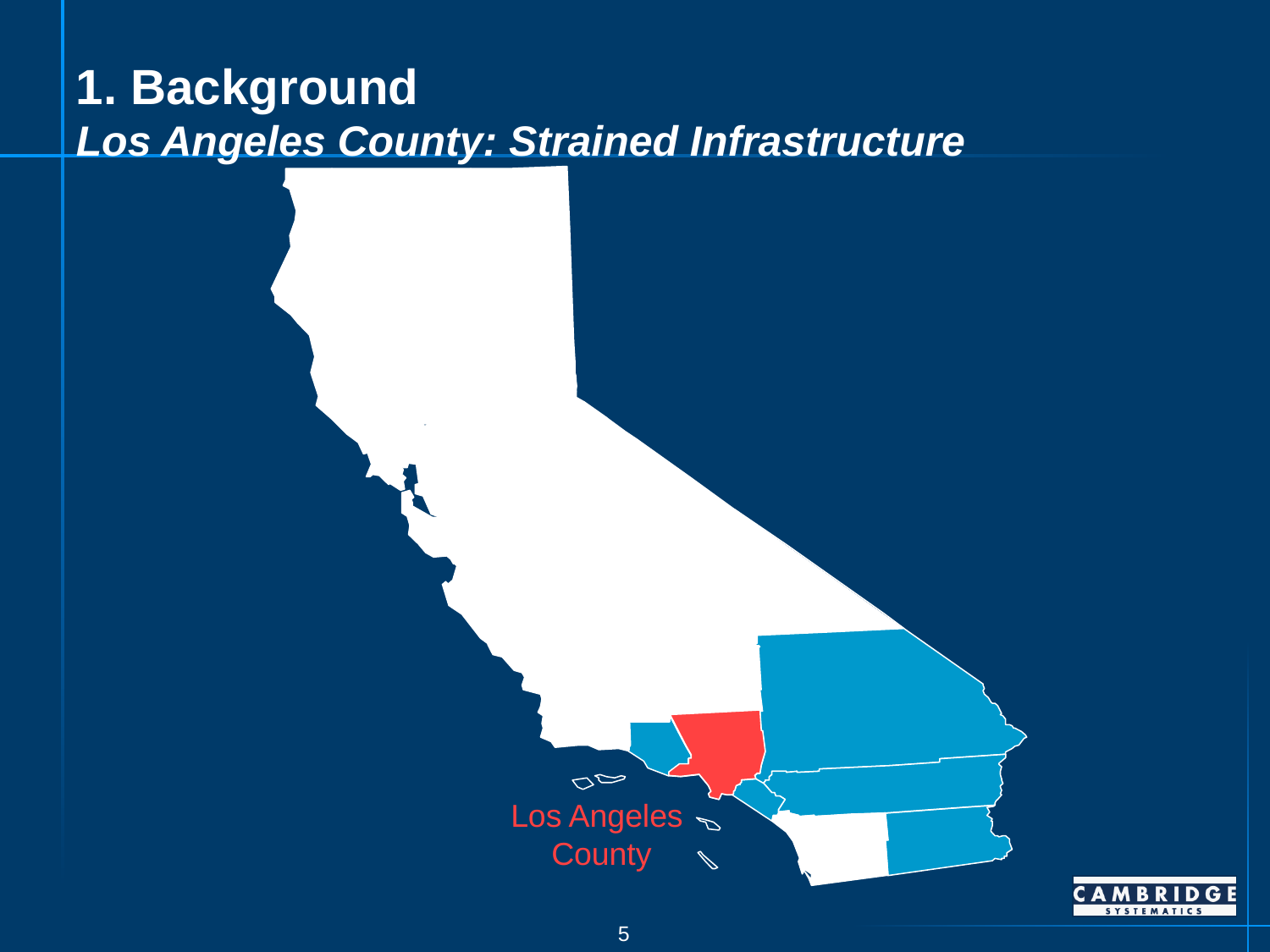

1. Background
Los Angeles County: Strained Infrastructure

Los Angeles
County

5